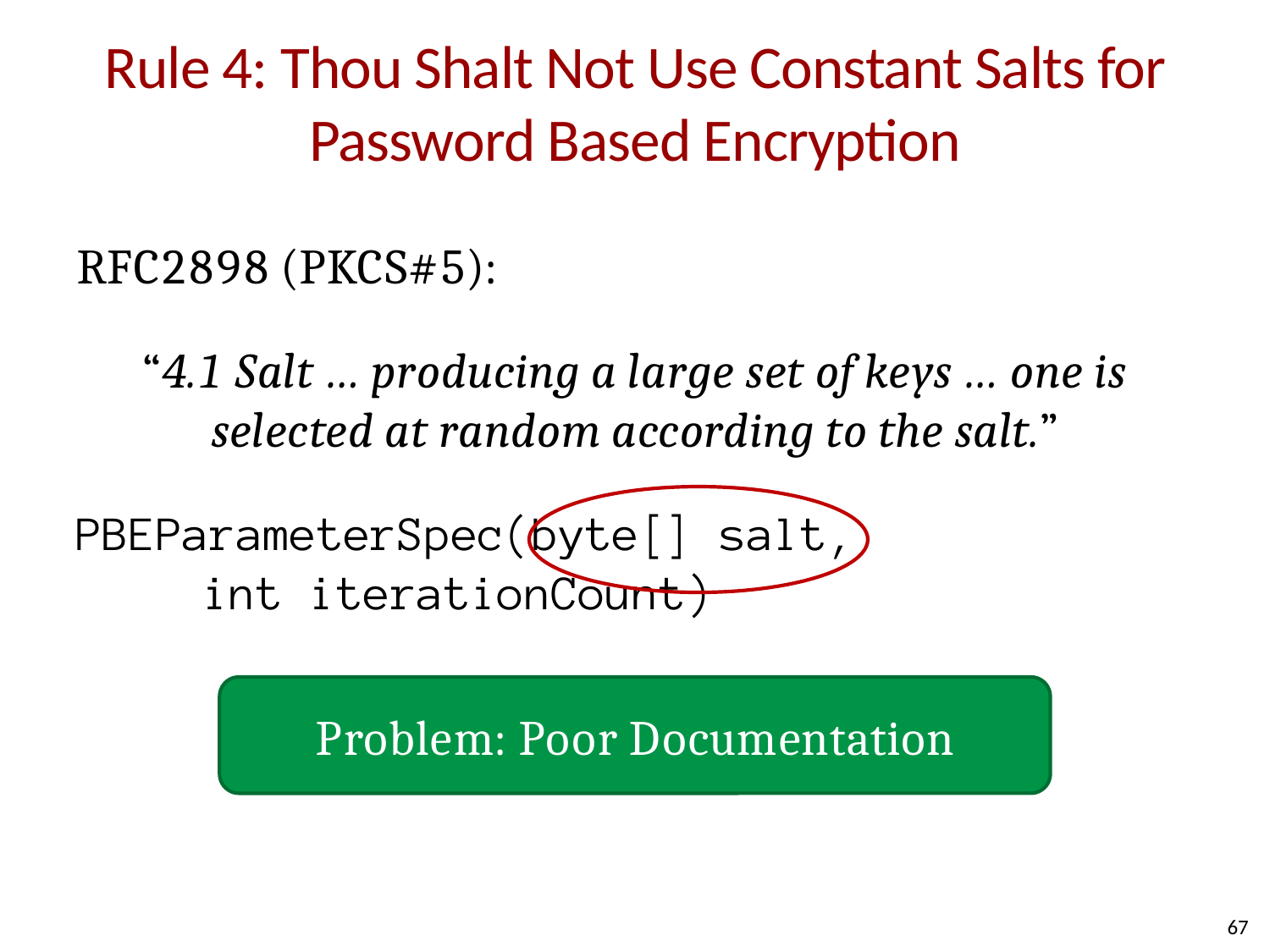

# Rule 4: Thou Shalt Not Use Constant Salts for Password Based Encryption
RFC2898 (PKCS#5):

“4.1 Salt … producing a large set of keys … one is selected at random according to the salt.”

PBEParameterSpec(byte[] salt,
	int iterationCount)

Problem: Poor Documentation
67